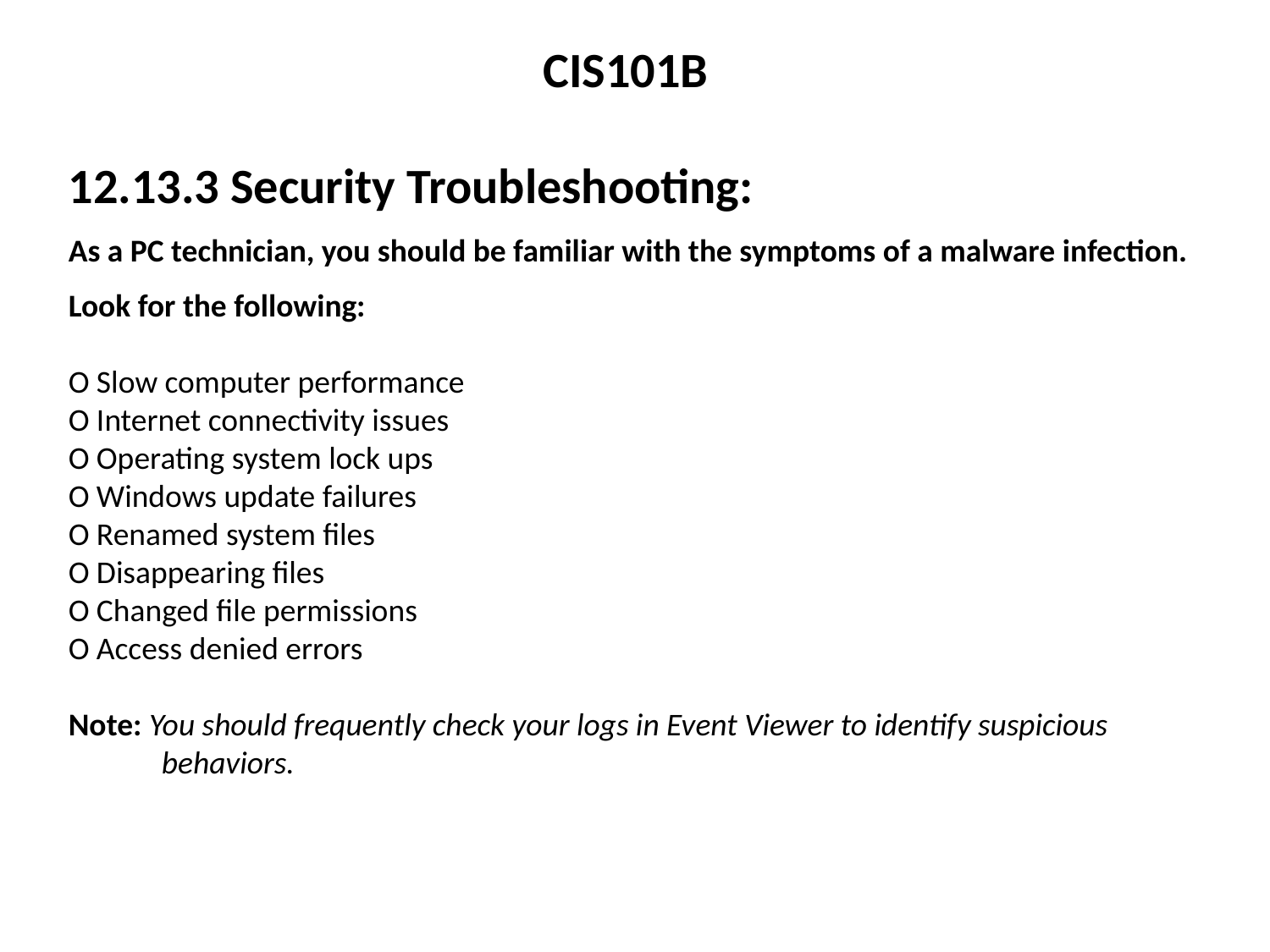

CIS101B
12.13.3 Security Troubleshooting:

As a PC technician, you should be familiar with the symptoms of a malware infection.

Look for the following:

O Slow computer performance
O Internet connectivity issues
O Operating system lock ups
O Windows update failures
O Renamed system files
O Disappearing files
O Changed file permissions
O Access denied errors

Note: You should frequently check your logs in Event Viewer to identify suspicious
             behaviors.